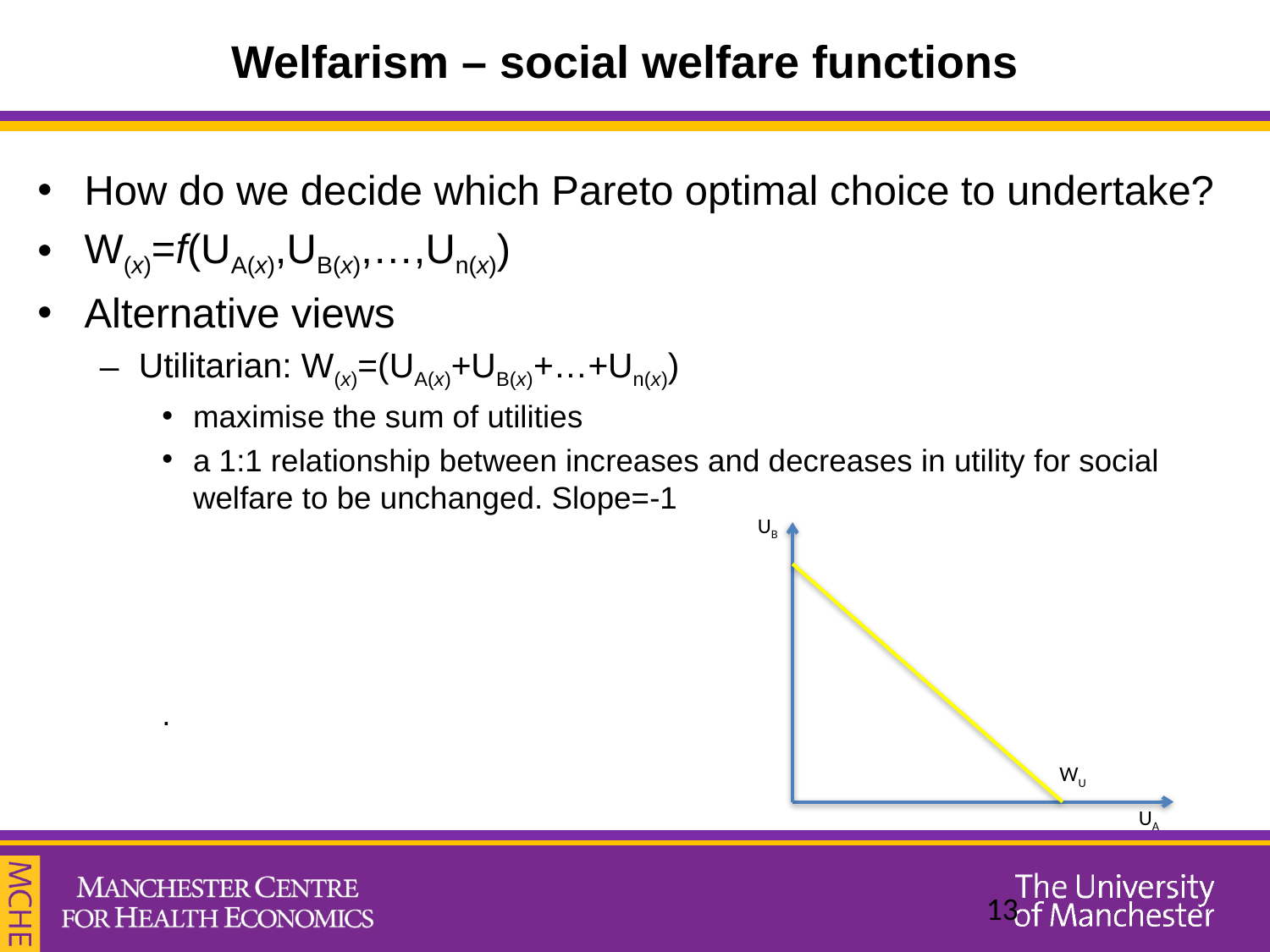

# Welfarism – social welfare functions
How do we decide which Pareto optimal choice to undertake?
W(x)=f(UA(x),UB(x),…,Un(x))
Alternative views
Utilitarian: W(x)=(UA(x)+UB(x)+…+Un(x))
maximise the sum of utilities
a 1:1 relationship between increases and decreases in utility for social welfare to be unchanged. Slope=-1

.
UB
WU
UA
13